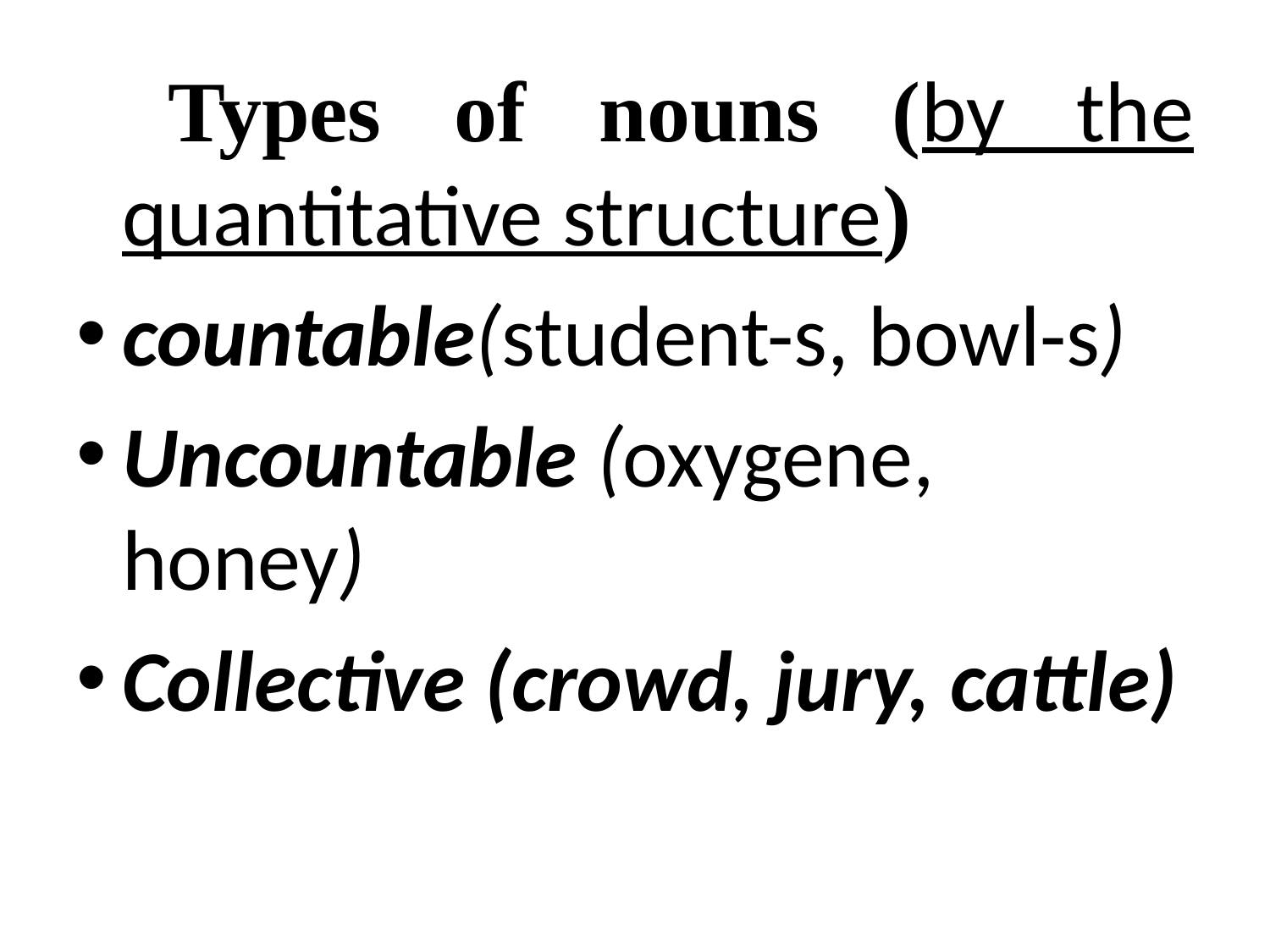

Types of nouns (by the quantitative structure)
countable(student-s, bowl-s)
Uncountable (oxygene, honey)
Collective (crowd, jury, cattle)